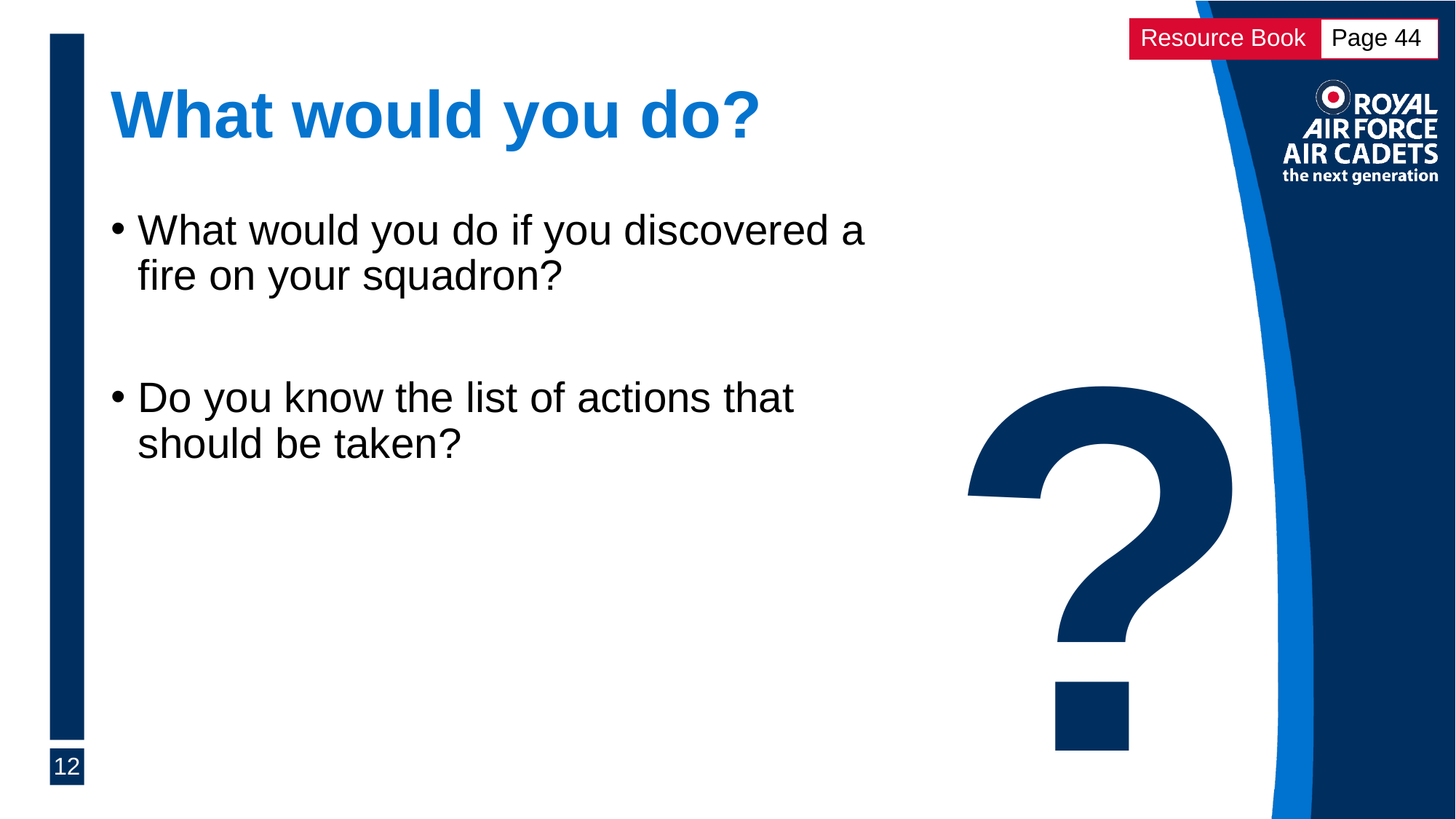

| Resource Book | Page 44 |
| --- | --- |
# What would you do?
What would you do if you discovered a fire on your squadron?

Do you know the list of actions that should be taken?

?